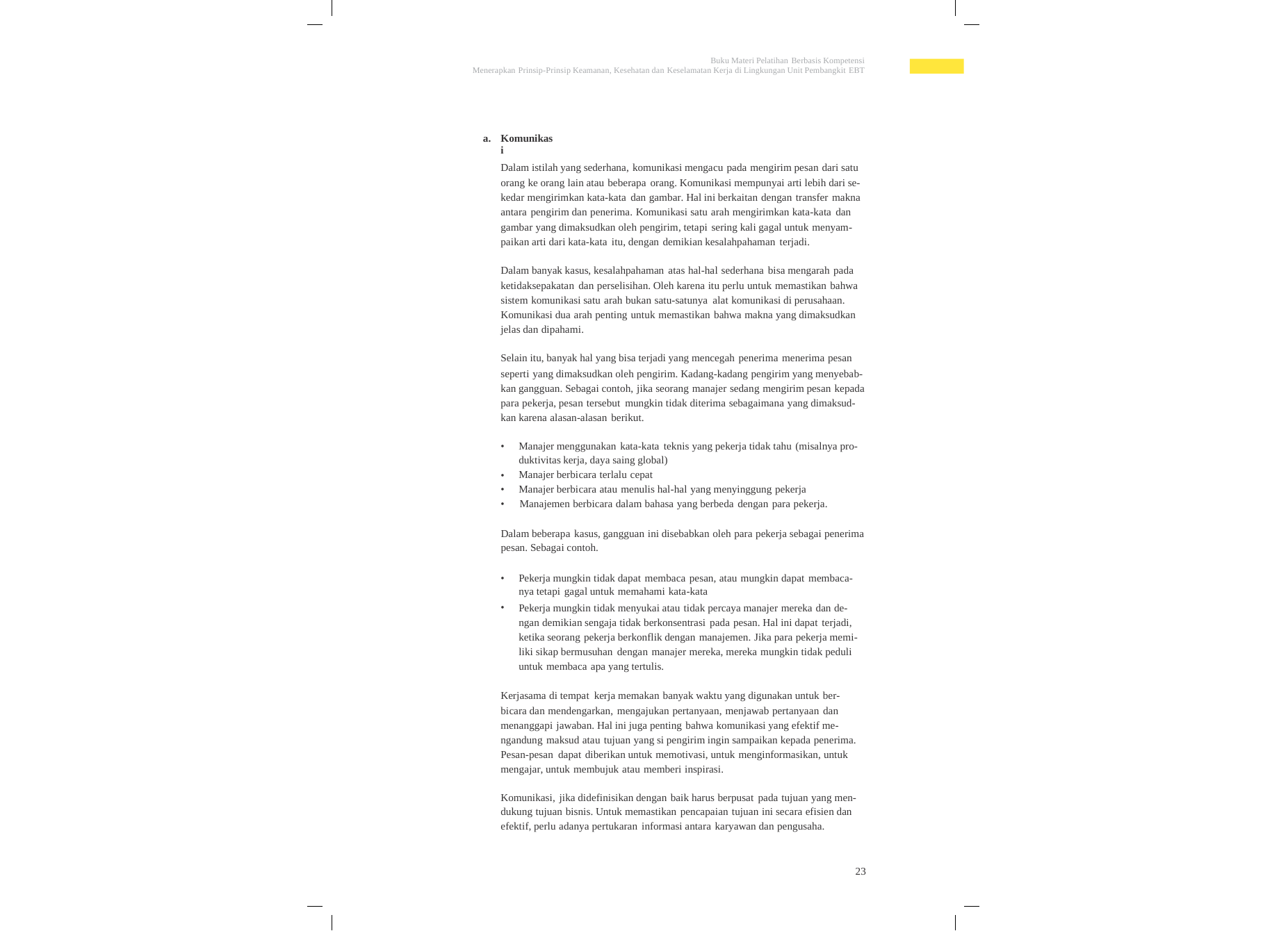

Buku Materi Pelatihan Berbasis Kompetensi
Menerapkan Prinsip-Prinsip Keamanan, Kesehatan dan Keselamatan Kerja di Lingkungan Unit Pembangkit EBT

a.
Komunikasi
Dalam istilah yang sederhana, komunikasi mengacu pada mengirim pesan dari satu
orang ke orang lain atau beberapa orang. Komunikasi mempunyai arti lebih dari se- kedar mengirimkan kata-kata dan gambar. Hal ini berkaitan dengan transfer makna antara pengirim dan penerima. Komunikasi satu arah mengirimkan kata-kata dan gambar yang dimaksudkan oleh pengirim, tetapi sering kali gagal untuk menyam- paikan arti dari kata-kata itu, dengan demikian kesalahpahaman terjadi.
Dalam banyak kasus, kesalahpahaman atas hal-hal sederhana bisa mengarah pada
ketidaksepakatan dan perselisihan. Oleh karena itu perlu untuk memastikan bahwa sistem komunikasi satu arah bukan satu-satunya alat komunikasi di perusahaan. Komunikasi dua arah penting untuk memastikan bahwa makna yang dimaksudkan jelas dan dipahami.
Selain itu, banyak hal yang bisa terjadi yang mencegah penerima menerima pesan
seperti yang dimaksudkan oleh pengirim. Kadang-kadang pengirim yang menyebab- kan gangguan. Sebagai contoh, jika seorang manajer sedang mengirim pesan kepada para pekerja, pesan tersebut mungkin tidak diterima sebagaimana yang dimaksud- kan karena alasan-alasan berikut.
•
Manajer menggunakan kata-kata teknis yang pekerja tidak tahu (misalnya pro-
duktivitas kerja, daya saing global)
Manajer berbicara terlalu cepat
Manajer berbicara atau menulis hal-hal yang menyinggung pekerja
Manajemen berbicara dalam bahasa yang berbeda dengan para pekerja.
•
•
•
Dalam beberapa kasus, gangguan ini disebabkan oleh para pekerja sebagai penerima
pesan. Sebagai contoh.
•
Pekerja mungkin tidak dapat membaca pesan, atau mungkin dapat membaca-
nya tetapi gagal untuk memahami kata-kata
Pekerja mungkin tidak menyukai atau tidak percaya manajer mereka dan de- ngan demikian sengaja tidak berkonsentrasi pada pesan. Hal ini dapat terjadi, ketika seorang pekerja berkonflik dengan manajemen. Jika para pekerja memi- liki sikap bermusuhan dengan manajer mereka, mereka mungkin tidak peduli untuk membaca apa yang tertulis.
•
Kerjasama di tempat kerja memakan banyak waktu yang digunakan untuk ber-
bicara dan mendengarkan, mengajukan pertanyaan, menjawab pertanyaan dan menanggapi jawaban. Hal ini juga penting bahwa komunikasi yang efektif me- ngandung maksud atau tujuan yang si pengirim ingin sampaikan kepada penerima. Pesan-pesan dapat diberikan untuk memotivasi, untuk menginformasikan, untuk mengajar, untuk membujuk atau memberi inspirasi.
Komunikasi, jika didefinisikan dengan baik harus berpusat pada tujuan yang men-
dukung tujuan bisnis. Untuk memastikan pencapaian tujuan ini secara efisien dan
efektif, perlu adanya pertukaran informasi antara karyawan dan pengusaha.
23